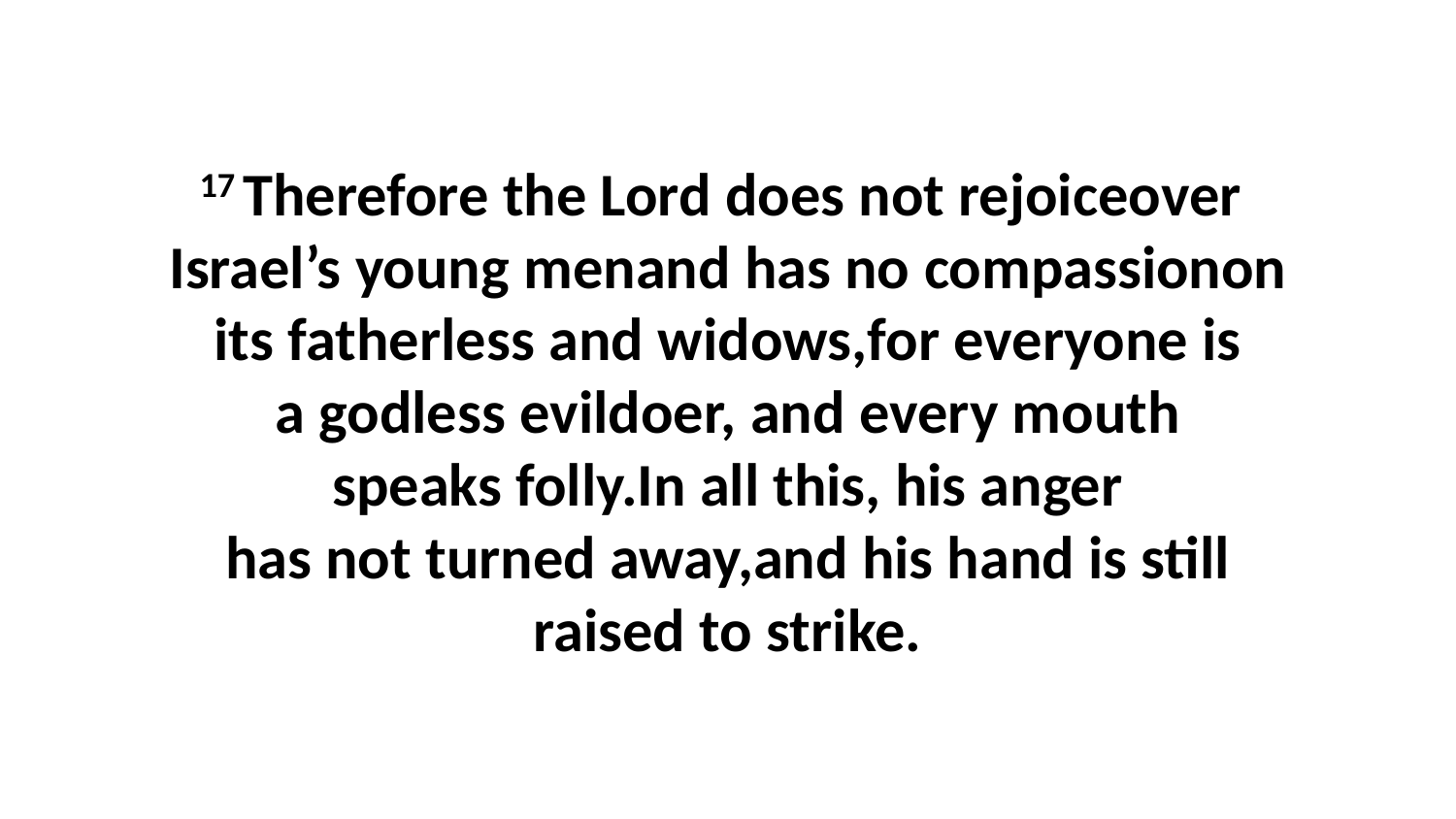

17 Therefore the Lord does not rejoiceover  Israel’s young menand has no compassionon its fatherless and widows,for everyone is a godless evildoer, and every mouth speaks folly.In all this, his anger has not turned away,and his hand is still raised to strike.